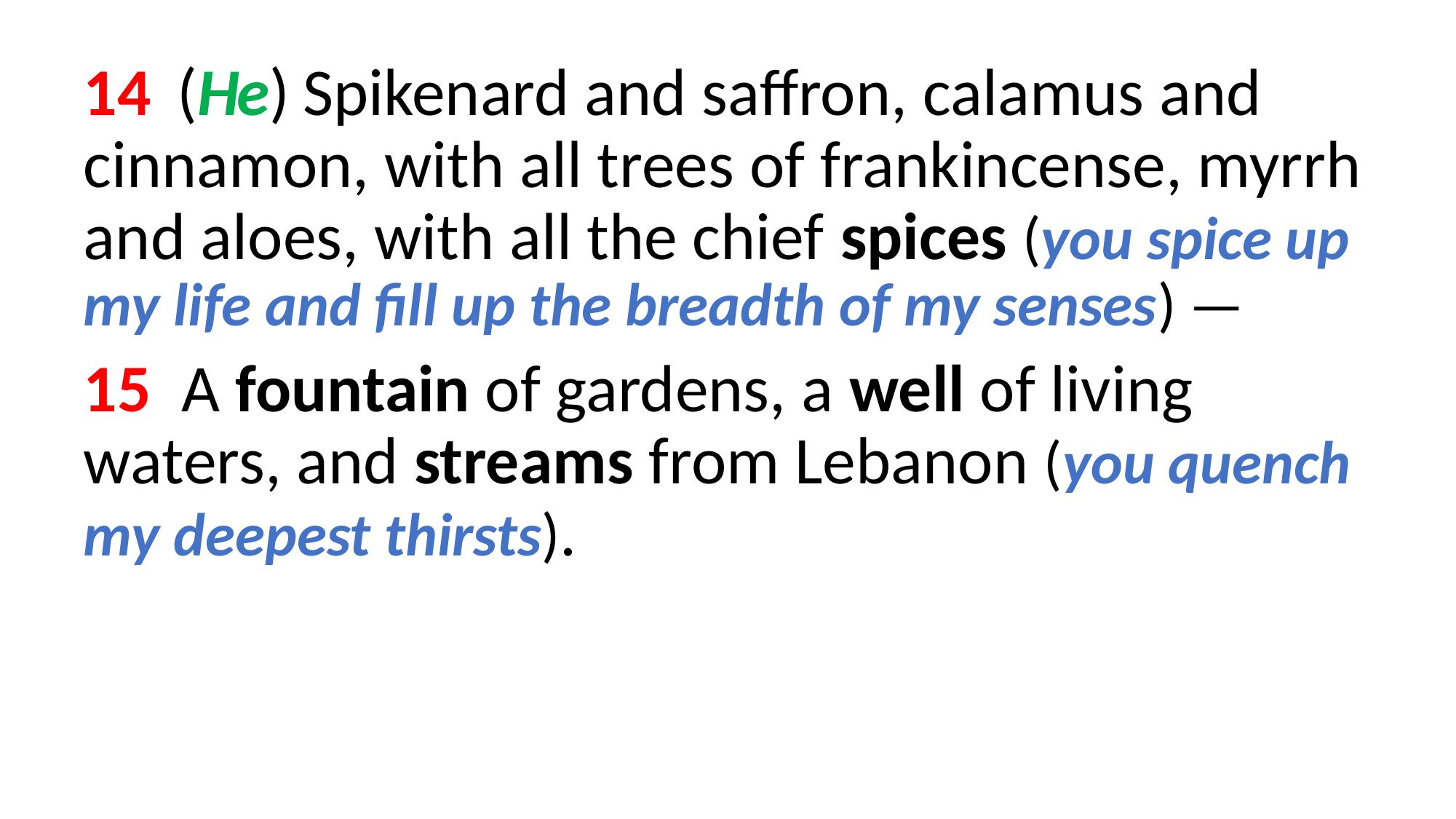

14  (He) Spikenard and saffron, calamus and cinnamon, with all trees of frankincense, myrrh and aloes, with all the chief spices (you spice up my life and fill up the breadth of my senses) —
15  A fountain of gardens, a well of living waters, and streams from Lebanon (you quench my deepest thirsts).